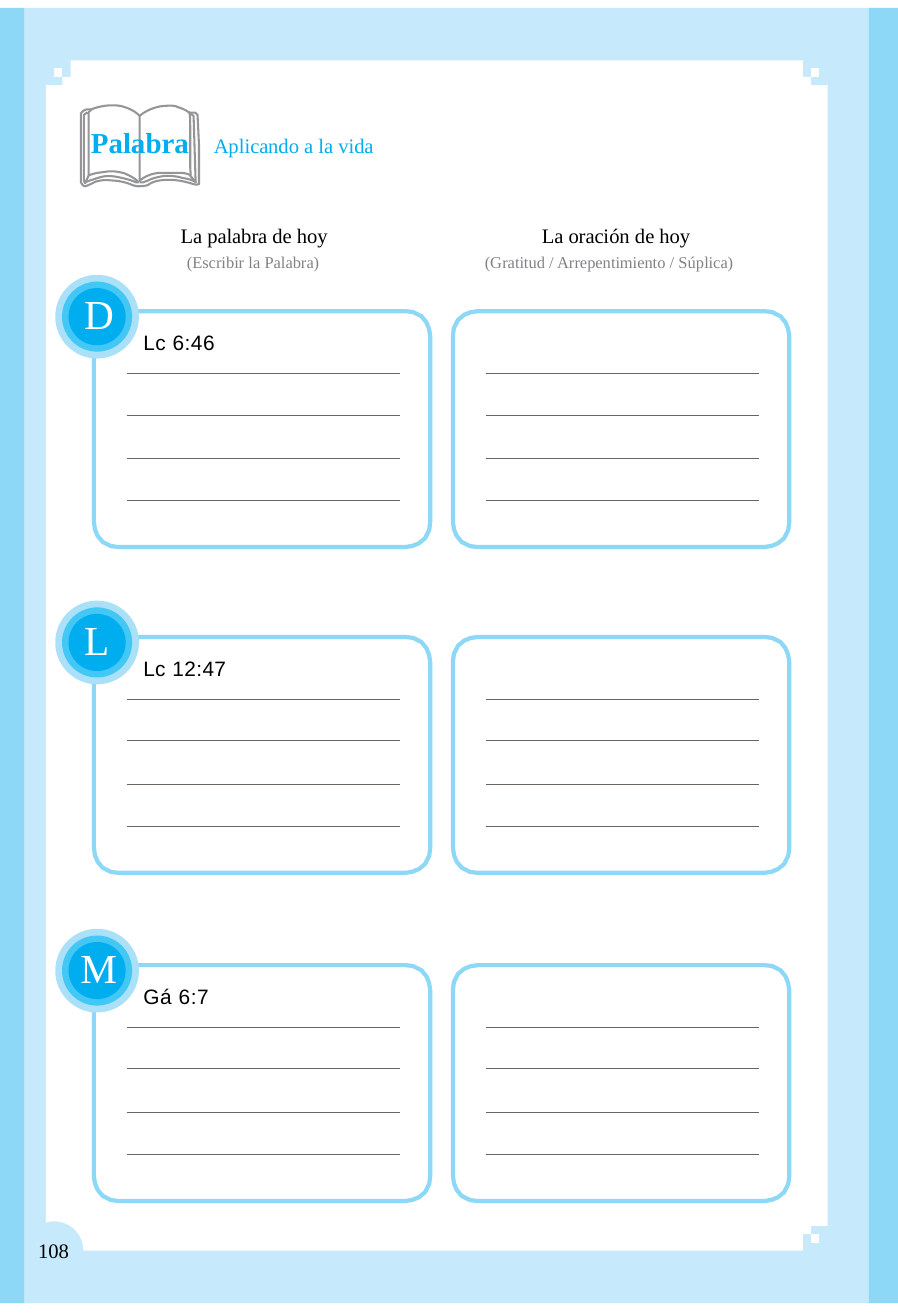

Palabra     Aplicando a la vida

La palabra de hoy
(Escribir la Palabra)
La oración de hoy
(Gratitud / Arrepentimiento / Súplica)

D

Lc 6:46

L

Lc 12:47

M

Gá 6:7

108